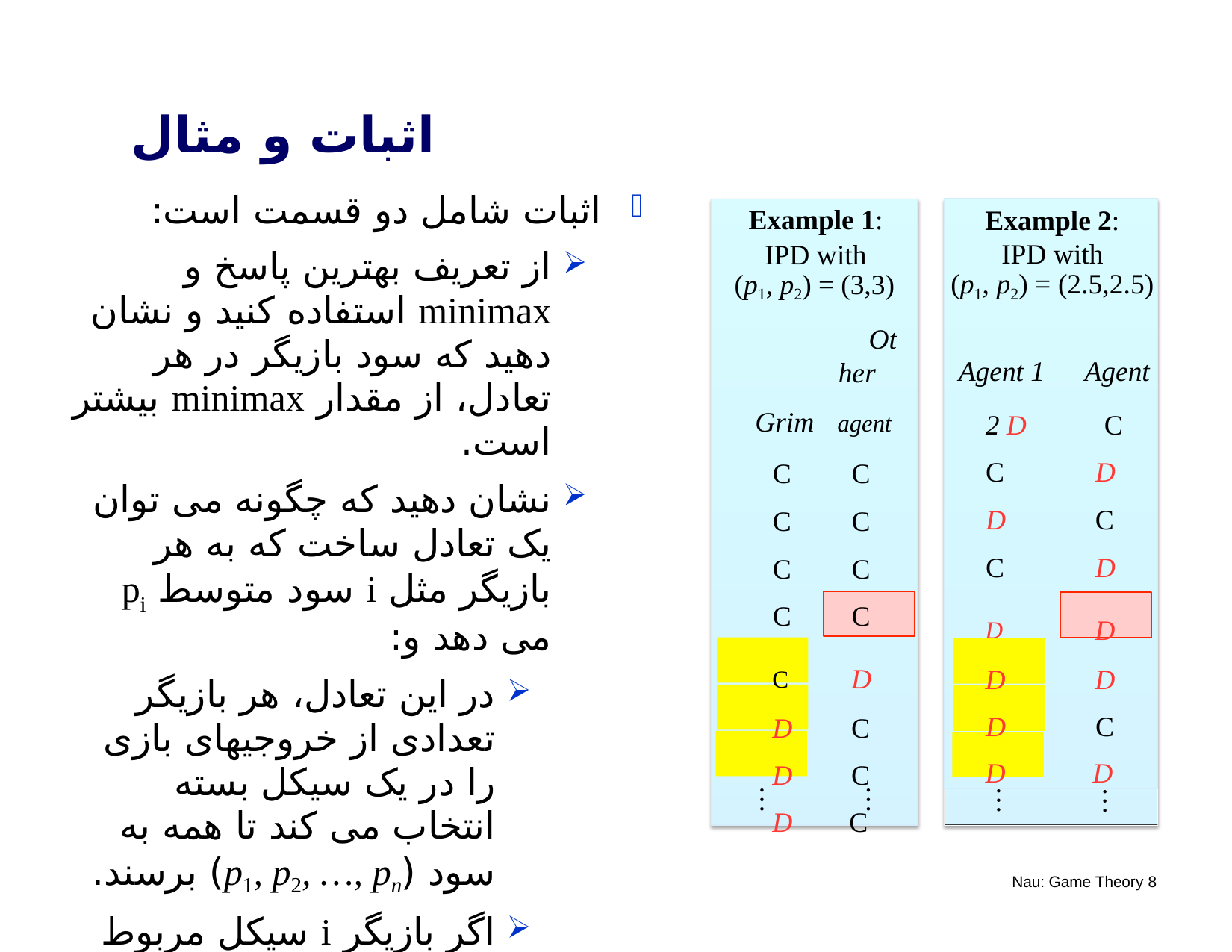

# اثبات و مثال
اثبات شامل دو قسمت است:
از تعریف بهترین پاسخ و minimax استفاده کنید و نشان دهید که سود بازیگر در هر تعادل، از مقدار minimax بیشتر است.
نشان دهید که چگونه می توان یک تعادل ساخت که به هر بازیگر مثل i سود متوسط pi می دهد و:
در این تعادل، هر بازیگر تعدادی از خروجیهای بازی را در یک سیکل بسته انتخاب می کند تا همه به سود (p1, p2, …, pn) برسند.
اگر بازیگر i سیکل مربوط به خود را انجام ندهد، بقیه می توانند با اتخاذ راهبرد minimax آنرا جریمه کنند.

Example 2:
IPD with
(p1, p2) = (2.5,2.5)

Agent 1	 Agent 2 D	C
C	D
D	C
C	D
D	D
D	D
D	C
D	D
Example 1:
IPD with (p1, p2) = (3,3)
Other
Grim	agent
C	C
C	C
C	C
C	C
C	D
D	C
D	C
D	C

…
…
…
…
Nau: Game Theory 8